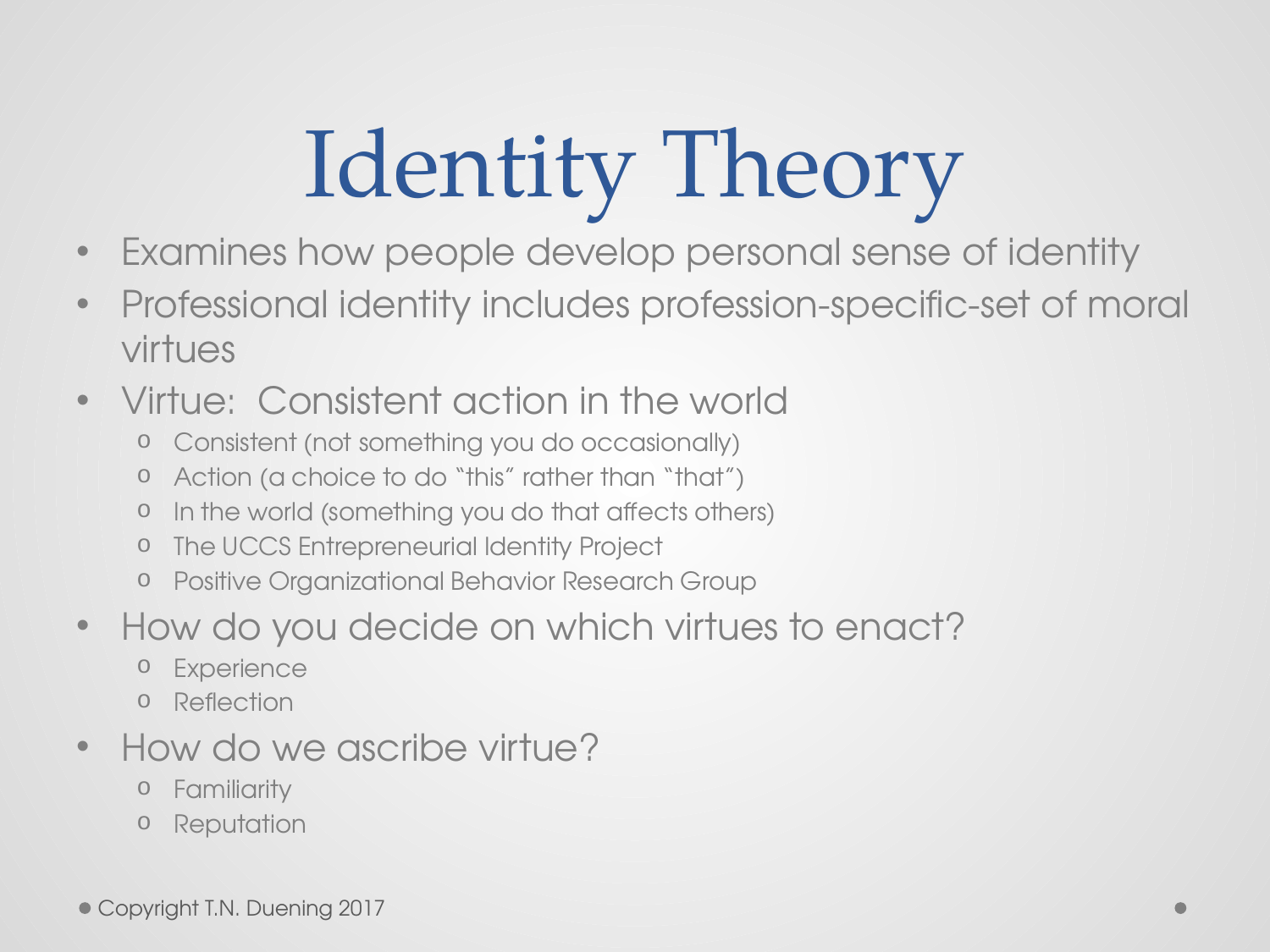

# Identity Theory
Examines how people develop personal sense of identity
Professional identity includes profession-specific-set of moral virtues
Virtue:  Consistent action in the world
Consistent (not something you do occasionally)
Action (a choice to do “this” rather than “that”)
In the world (something you do that affects others)
The UCCS Entrepreneurial Identity Project
Positive Organizational Behavior Research Group
How do you decide on which virtues to enact?
Experience
Reflection
How do we ascribe virtue?
Familiarity
Reputation

Copyright T.N. Duening 2017